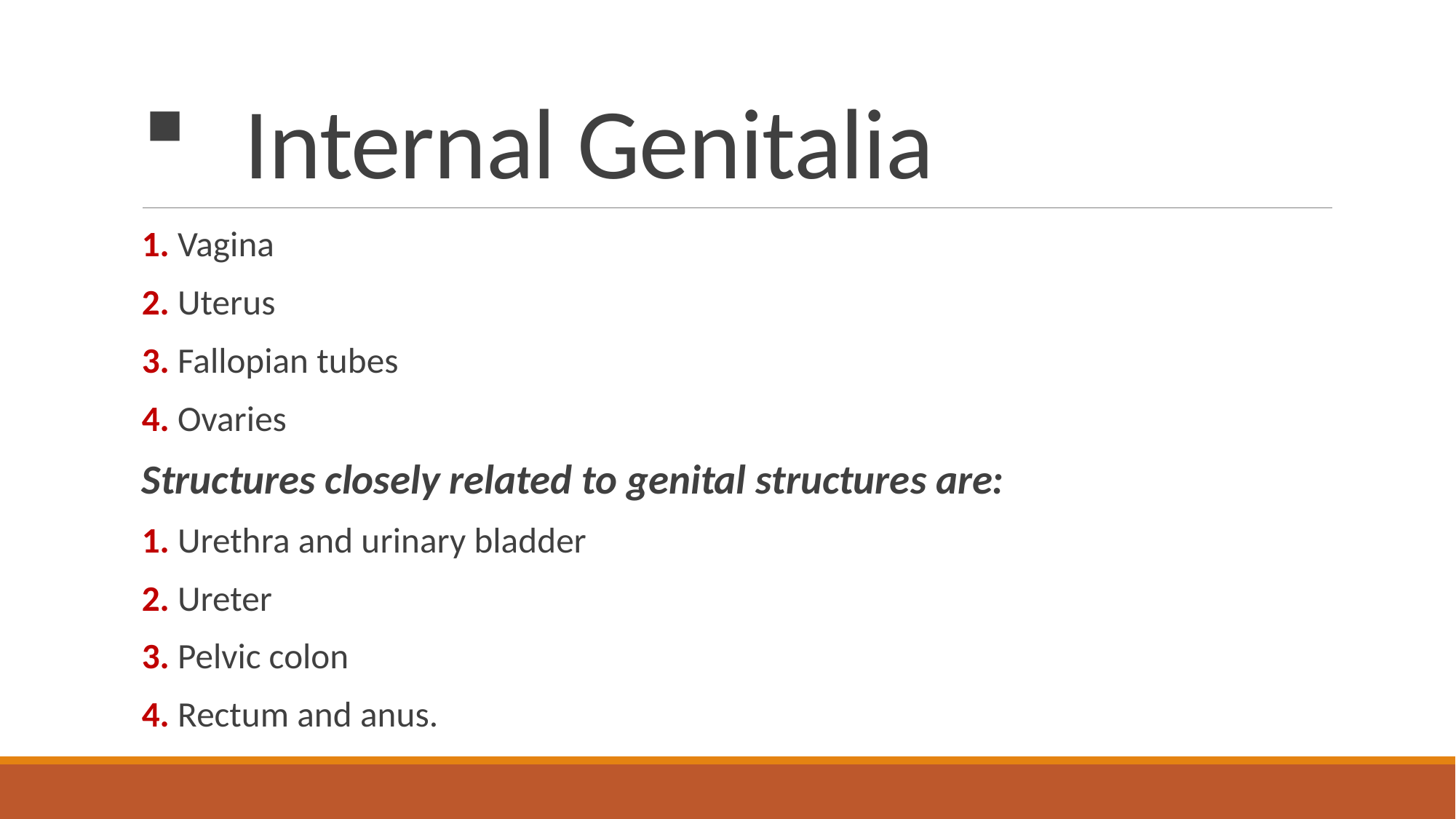

# Internal Genitalia
1. Vagina
2. Uterus
3. Fallopian tubes
4. Ovaries
Structures closely related to genital structures are:
1. Urethra and urinary bladder
2. Ureter
3. Pelvic colon
4. Rectum and anus.